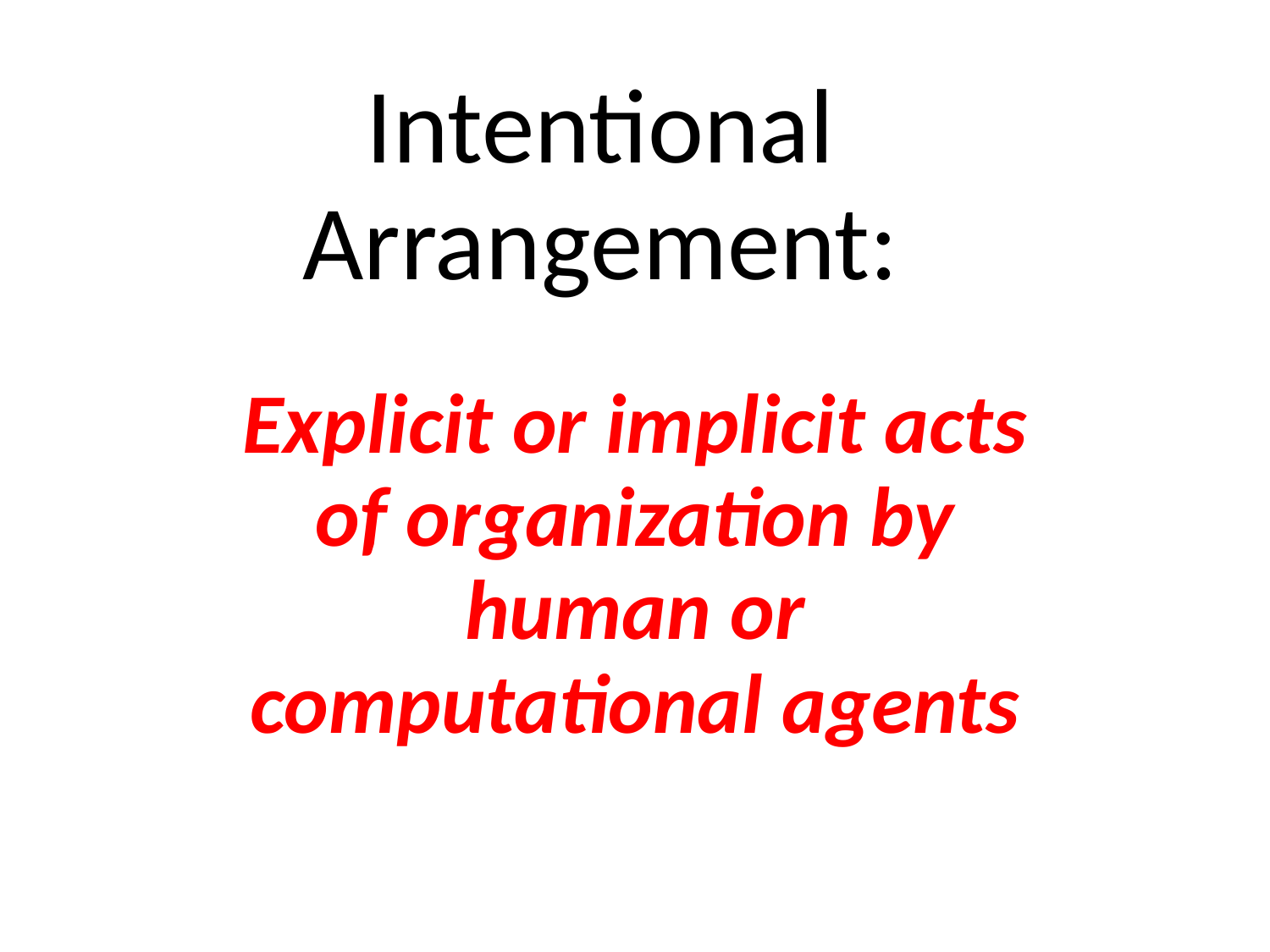

# Intentional Arrangement:
Explicit or implicit acts of organization by human or computational agents